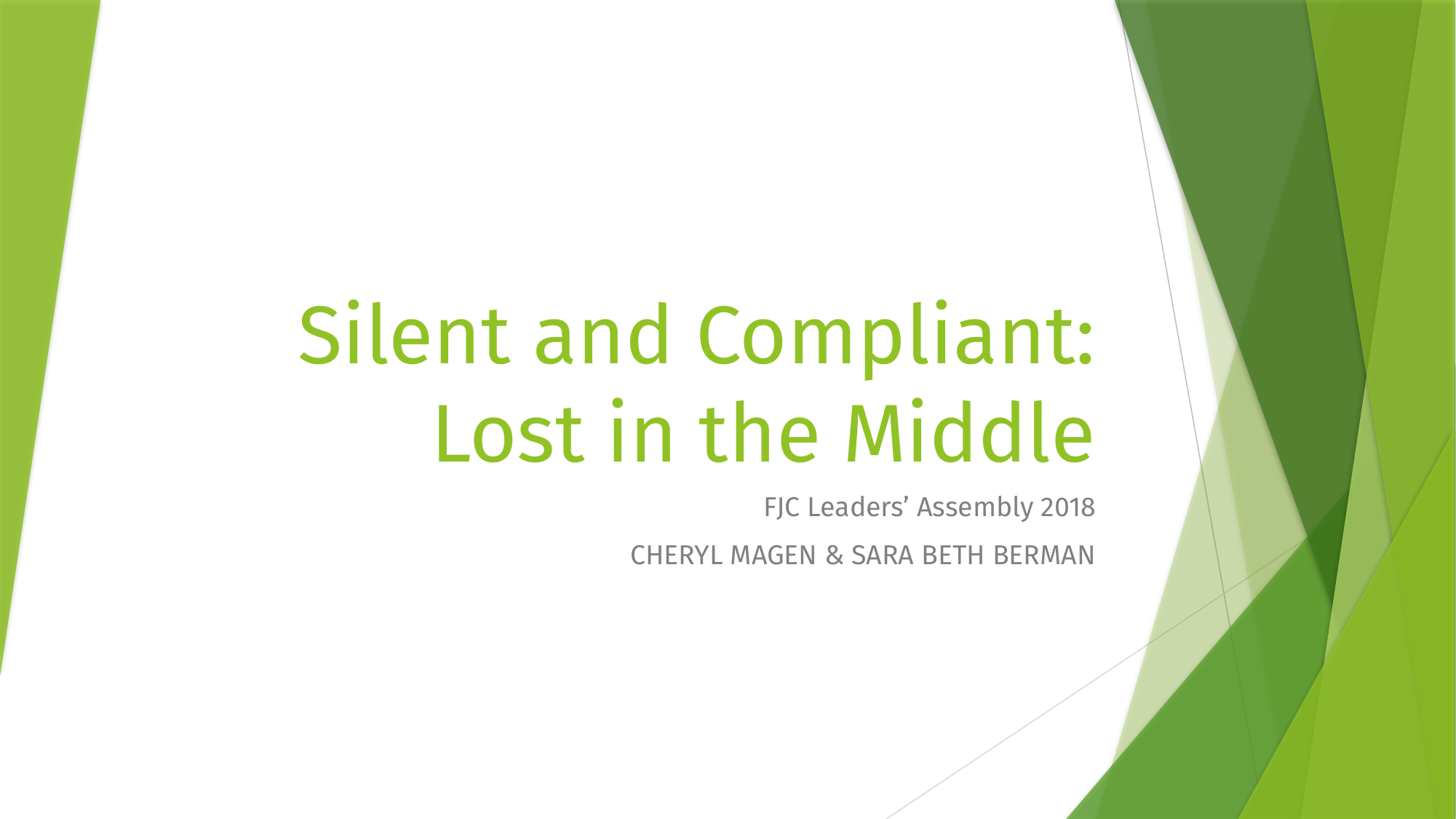

# Silent and Compliant: Lost in the Middle
FJC Leaders’ Assembly 2018
CHERYL MAGEN & SARA BETH BERMAN